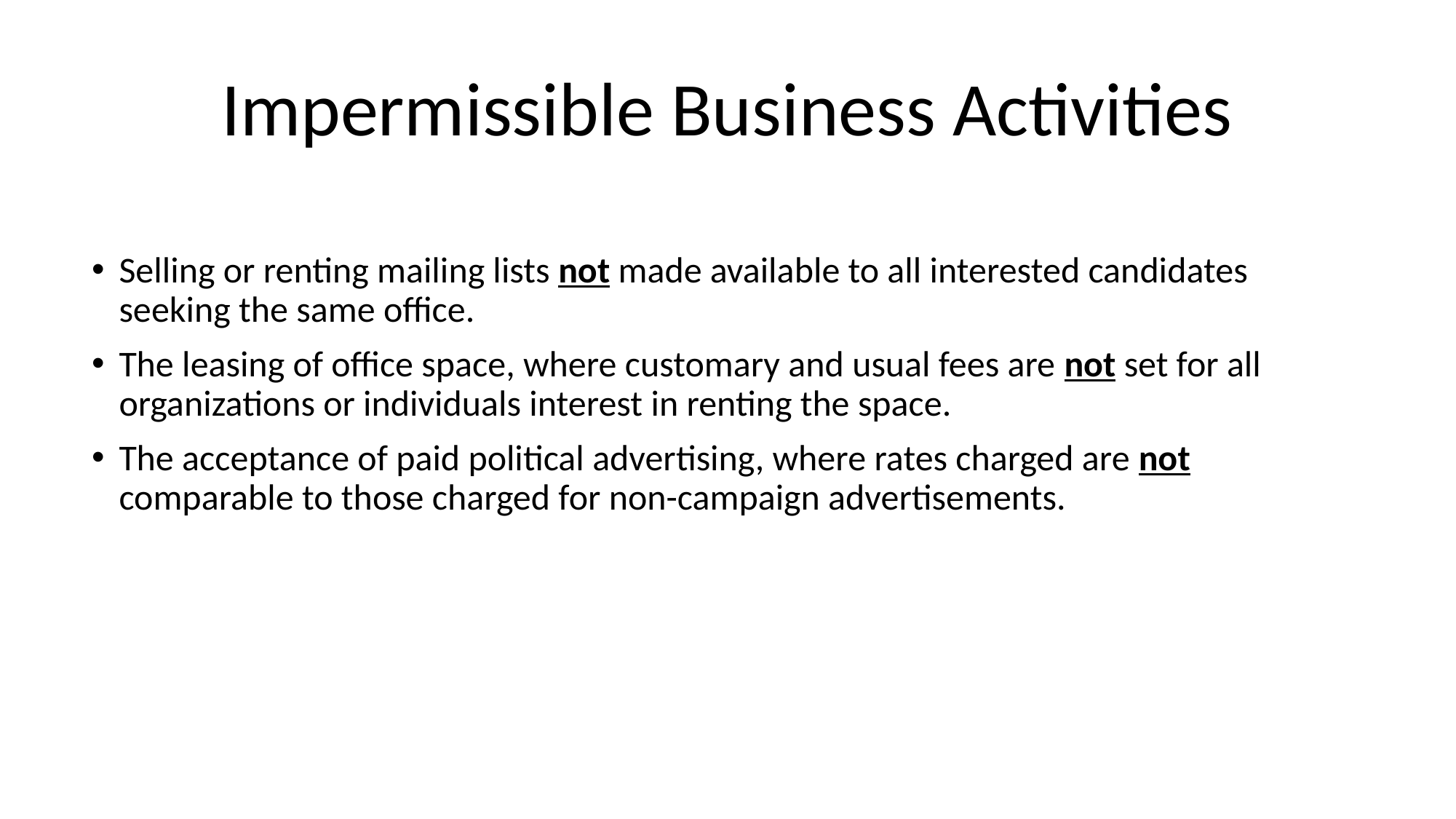

# Impermissible Business Activities
Selling or renting mailing lists not made available to all interested candidates seeking the same office.
The leasing of office space, where customary and usual fees are not set for all organizations or individuals interest in renting the space.
The acceptance of paid political advertising, where rates charged are not comparable to those charged for non-campaign advertisements.